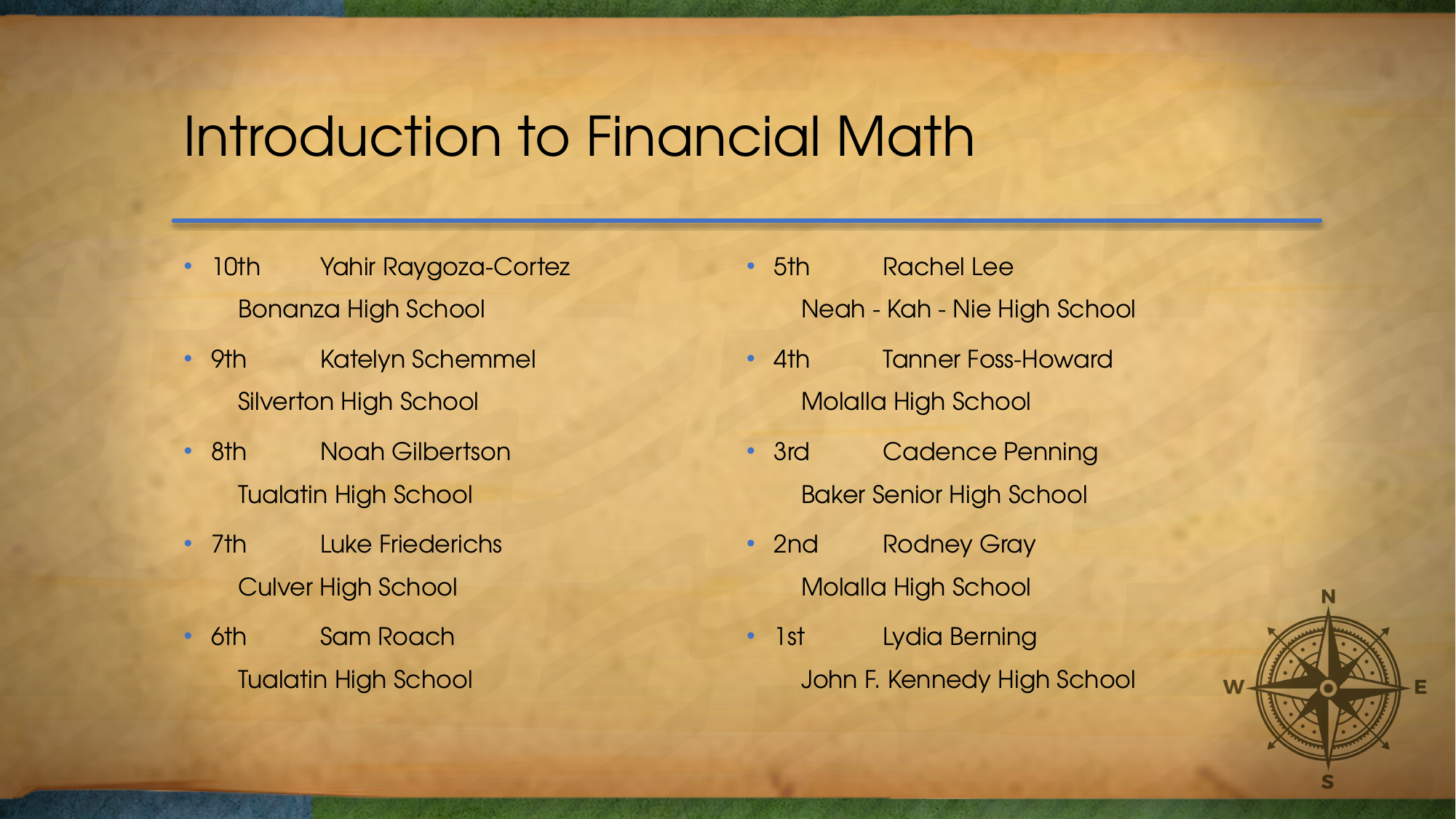

# Introduction to Financial Math
10th	Yahir Raygoza-Cortez
Bonanza High School
9th	Katelyn Schemmel
Silverton High School
8th	Noah Gilbertson
Tualatin High School
7th	Luke Friederichs
Culver High School
6th	Sam Roach
Tualatin High School
5th	Rachel Lee
Neah - Kah - Nie High School
4th	Tanner Foss-Howard
Molalla High School
3rd	Cadence Penning
Baker Senior High School
2nd	Rodney Gray
Molalla High School
1st	Lydia Berning
John F. Kennedy High School